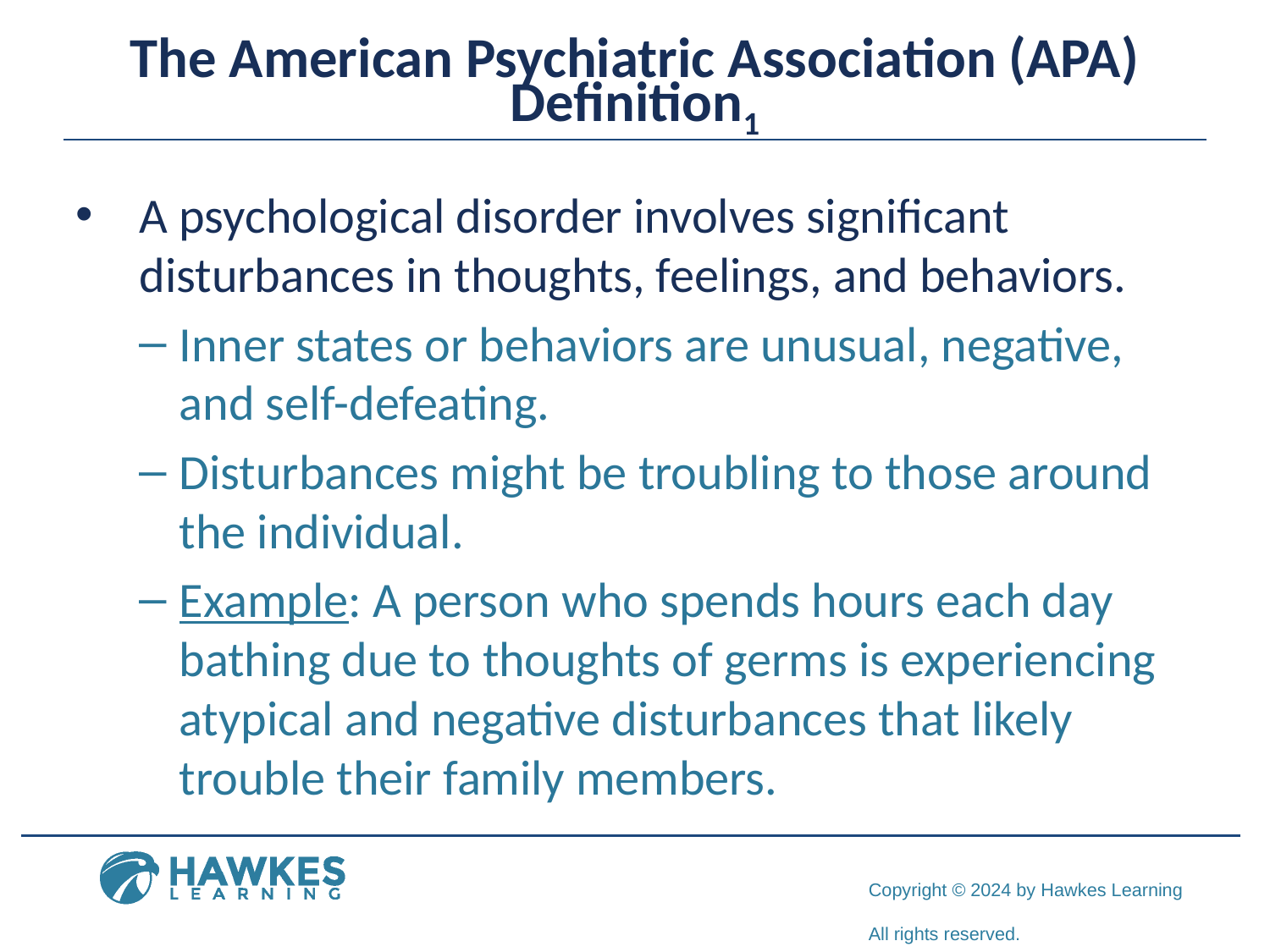

# The American Psychiatric Association (APA) Definition1
A psychological disorder involves significant disturbances in thoughts, feelings, and behaviors.
Inner states or behaviors are unusual, negative, and self-defeating.
Disturbances might be troubling to those around the individual.
Example: A person who spends hours each day bathing due to thoughts of germs is experiencing atypical and negative disturbances that likely trouble their family members.